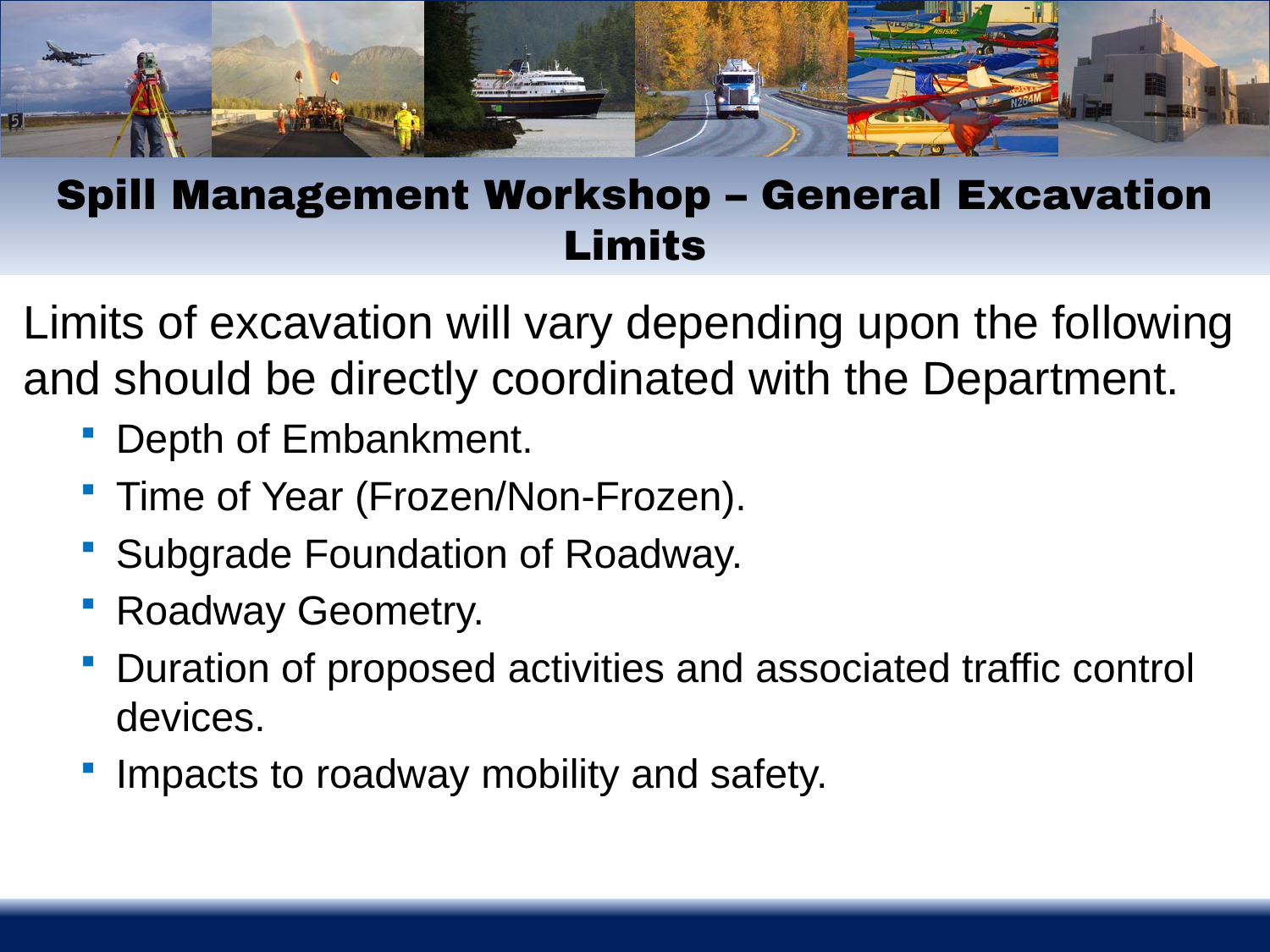

# Spill Management Workshop – General Excavation Limits
Limits of excavation will vary depending upon the following and should be directly coordinated with the Department.
Depth of Embankment.
Time of Year (Frozen/Non-Frozen).
Subgrade Foundation of Roadway.
Roadway Geometry.
Duration of proposed activities and associated traffic control devices.
Impacts to roadway mobility and safety.